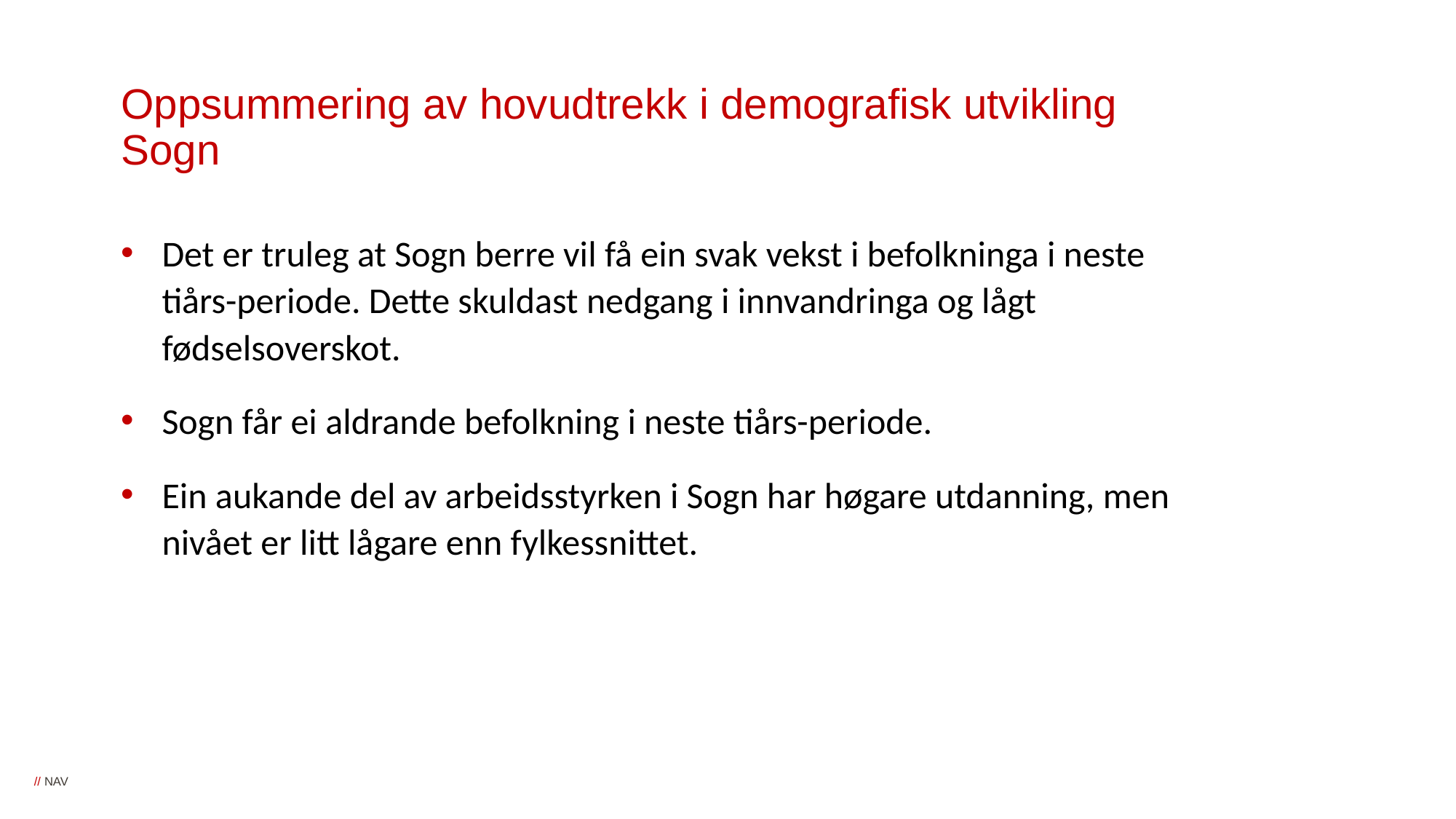

# Oppsummering av hovudtrekk i demografisk utvikling Sogn
Det er truleg at Sogn berre vil få ein svak vekst i befolkninga i neste tiårs-periode. Dette skuldast nedgang i innvandringa og lågt fødselsoverskot.
Sogn får ei aldrande befolkning i neste tiårs-periode.
Ein aukande del av arbeidsstyrken i Sogn har høgare utdanning, men nivået er litt lågare enn fylkessnittet.